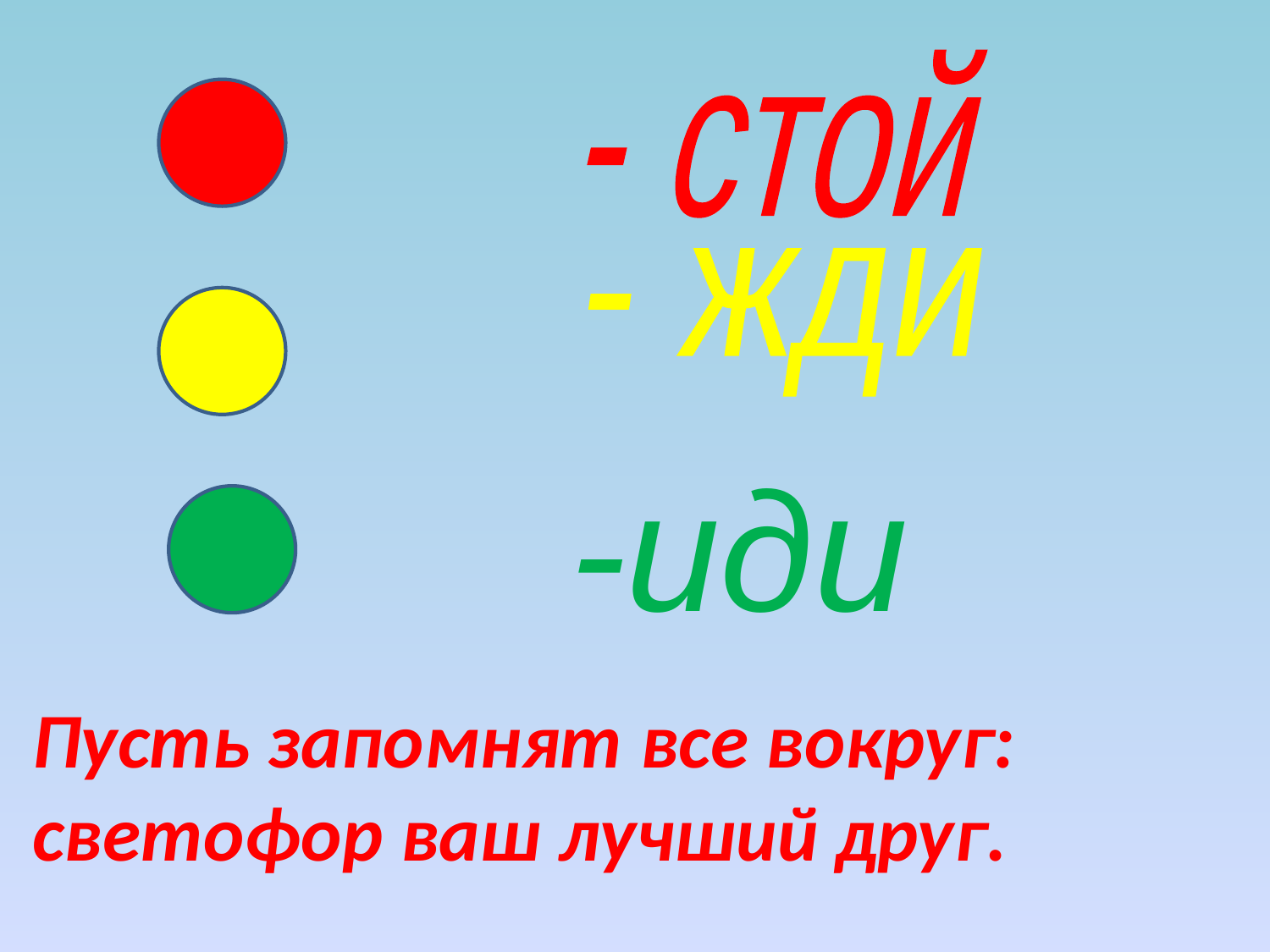

- стой

- жди

-иди

Пусть запомнят все вокруг:
светофор ваш лучший друг.